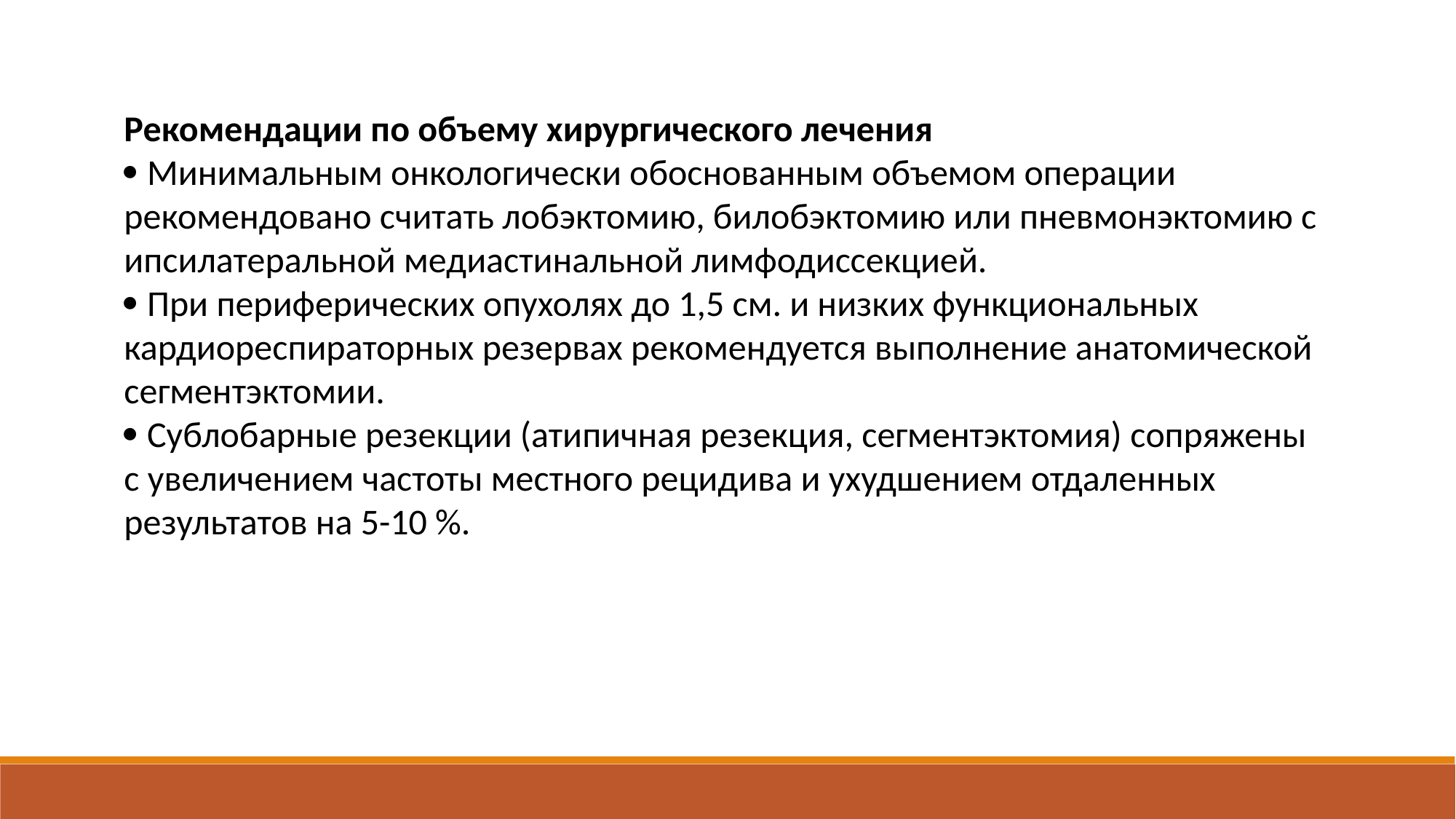

Рекомендации по объему хирургического лечения
• Минимальным онкологически обоснованным объемом операции рекомендовано считать лобэктомию, билобэктомию или пневмонэктомию с ипсилатеральной медиастинальной лимфодиссекцией.
• При периферических опухолях до 1,5 см. и низких функциональных кардиореспираторных резервах рекомендуется выполнение анатомической сегментэктомии.
• Cублобарные резекции (атипичная резекция, сегментэктомия) сопряжены с увеличением частоты местного рецидива и ухудшением отдаленных результатов на 5-10 %.